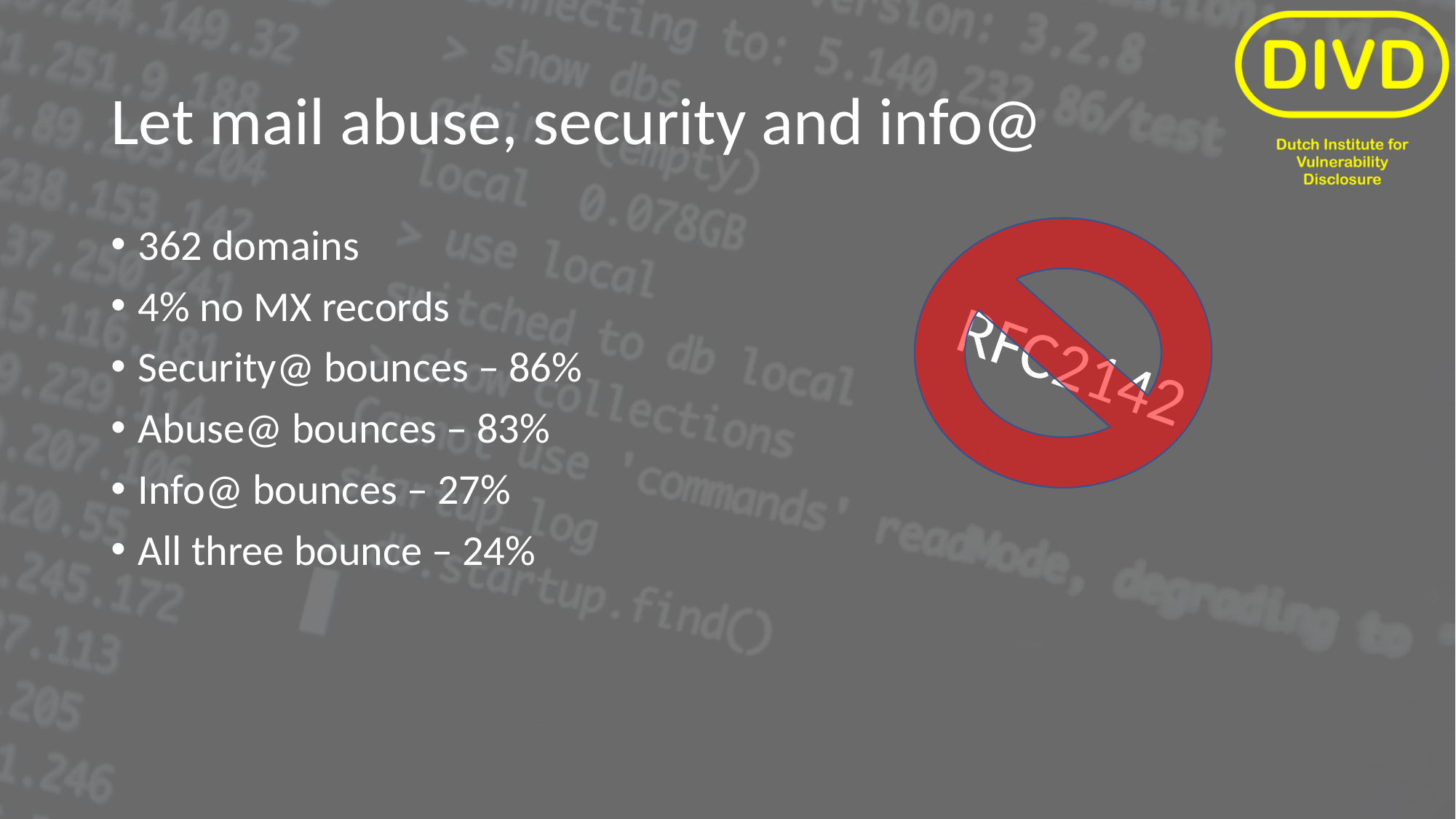

# Let mail abuse, security and info@
362 domains
4% no MX records
Security@ bounces – 86%
Abuse@ bounces – 83%
Info@ bounces – 27%
All three bounce – 24%

RFC2142